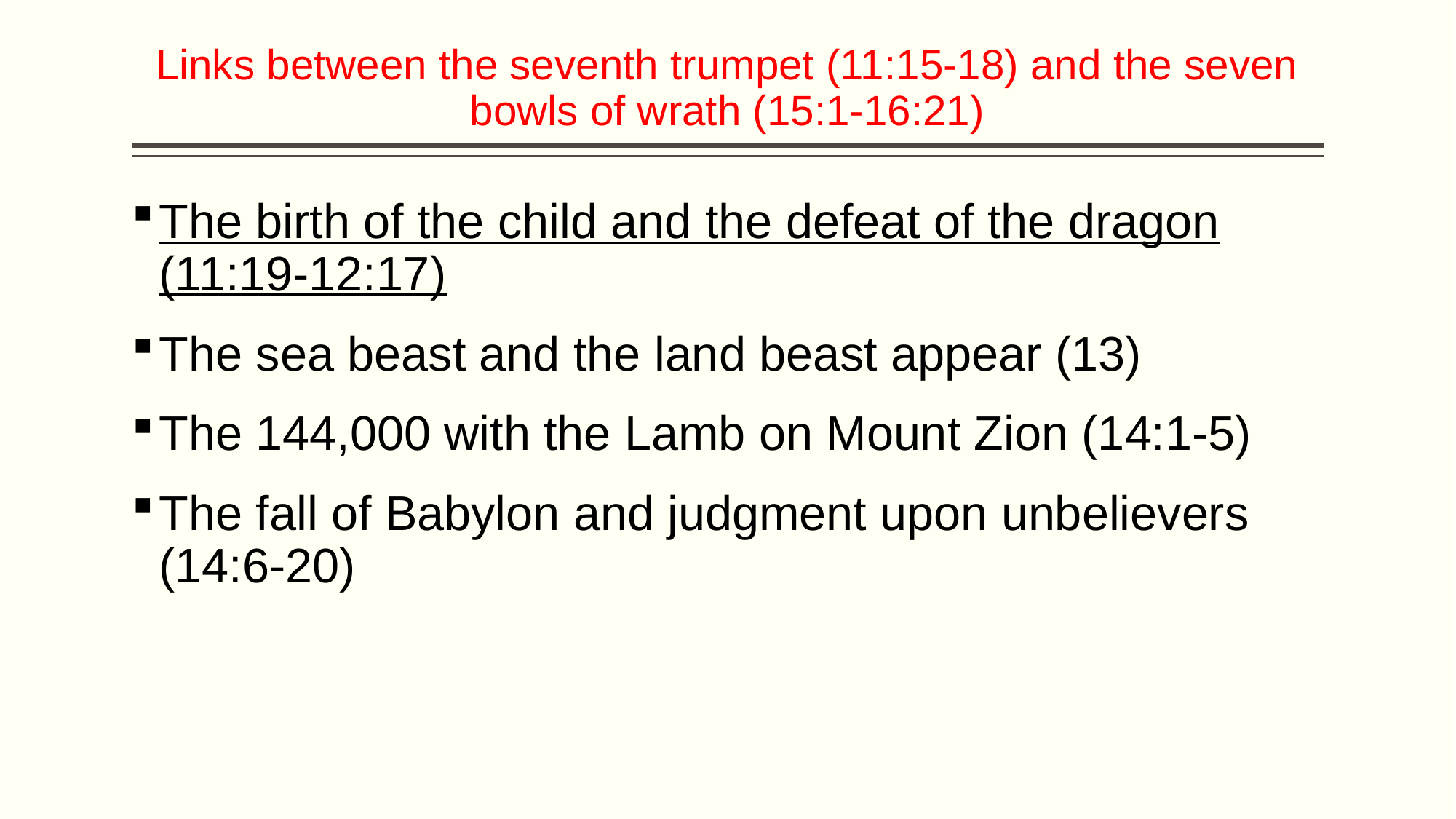

# Links between the seventh trumpet (11:15-18) and the seven bowls of wrath (15:1-16:21)
The birth of the child and the defeat of the dragon (11:19-12:17)
The sea beast and the land beast appear (13)
The 144,000 with the Lamb on Mount Zion (14:1-5)
The fall of Babylon and judgment upon unbelievers (14:6-20)